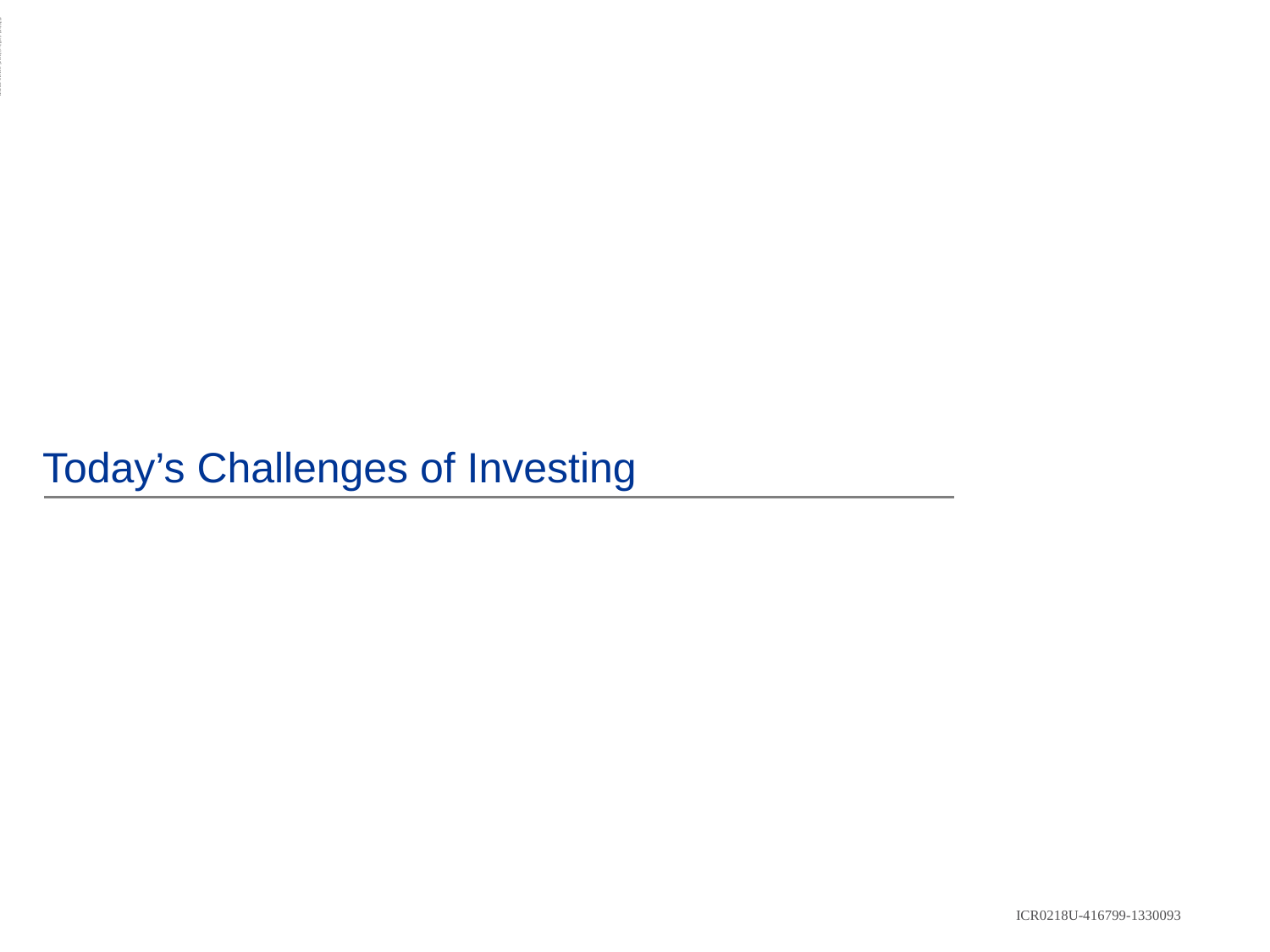

ADMASTER-STAMP!ICR0218U-416799-1330093
# Today’s Challenges of Investing
ICR0218U-416799-1330093